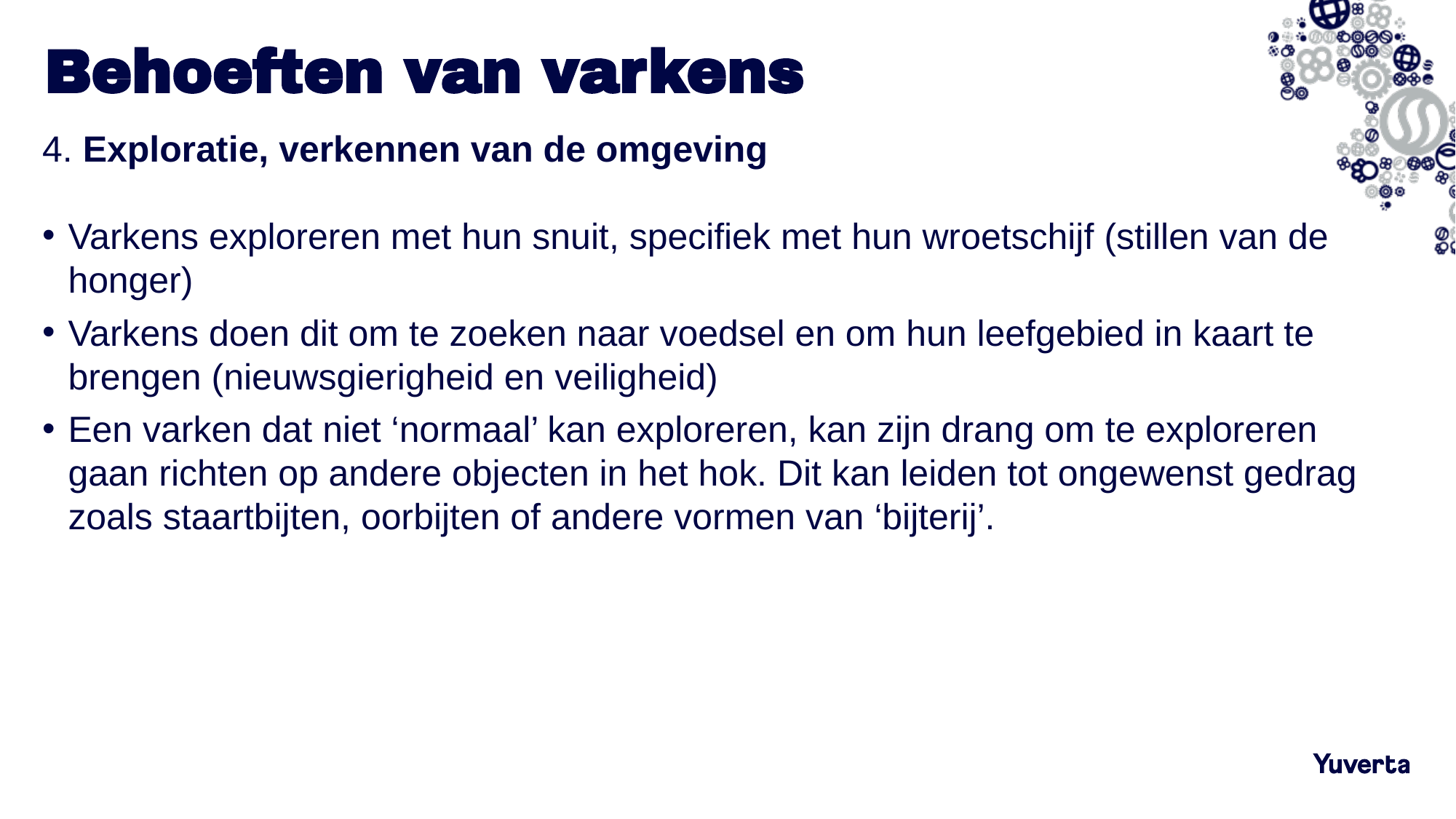

# Behoeften van varkens
4. Exploratie, verkennen van de omgeving

Varkens exploreren met hun snuit, specifiek met hun wroetschijf (stillen van de honger)
Varkens doen dit om te zoeken naar voedsel en om hun leefgebied in kaart te brengen (nieuwsgierigheid en veiligheid)
Een varken dat niet ‘normaal’ kan exploreren, kan zijn drang om te exploreren gaan richten op andere objecten in het hok. Dit kan leiden tot ongewenst gedrag zoals staartbijten, oorbijten of andere vormen van ‘bijterij’.